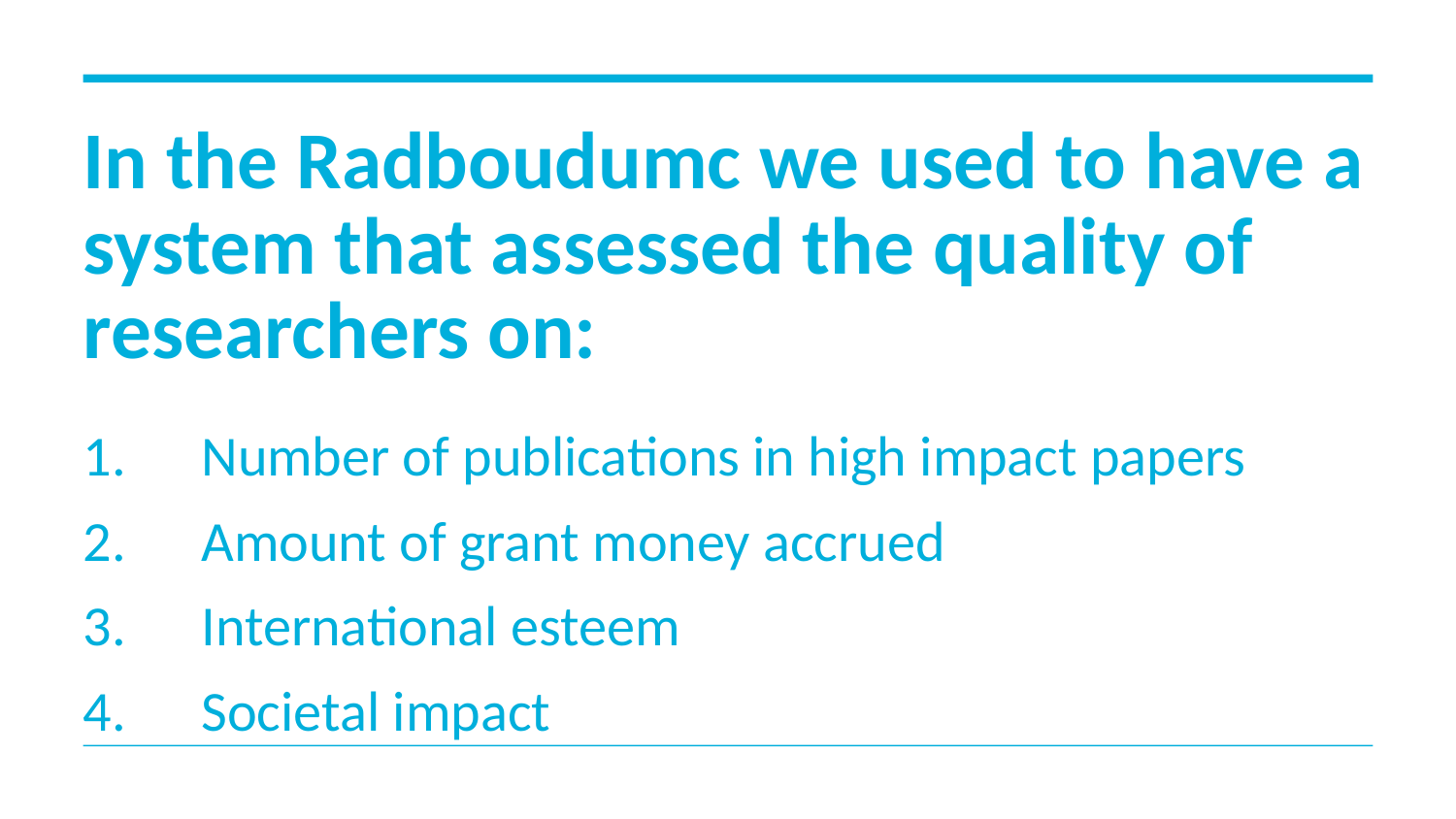

# In the Radboudumc we used to have a system that assessed the quality of researchers on:
Number of publications in high impact papers
Amount of grant money accrued
International esteem
Societal impact